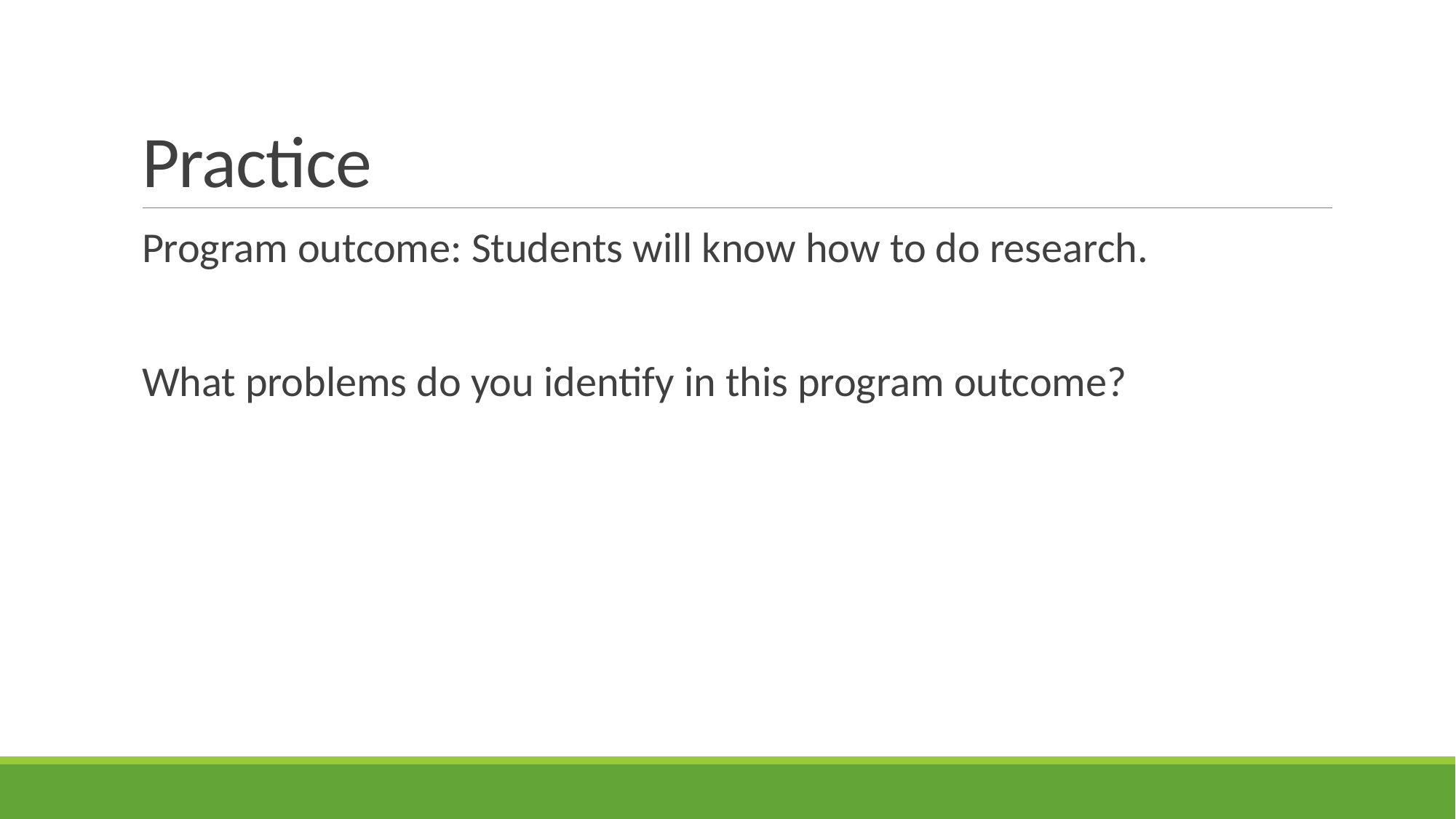

# Practice
Program outcome: Students will know how to do research.

What problems do you identify in this program outcome?